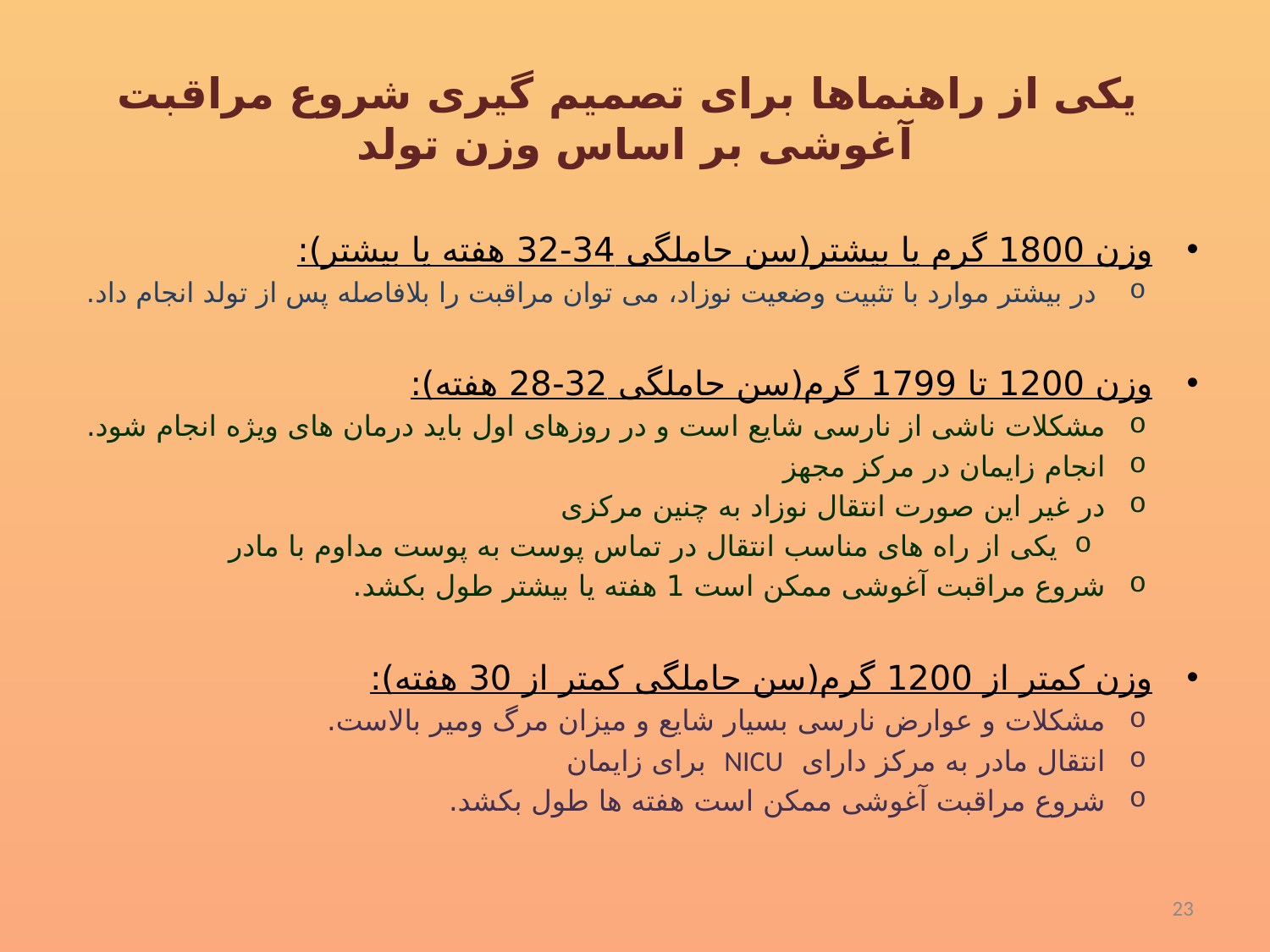

# یکی از راهنماها برای تصمیم گیری شروع مراقبت آغوشی بر اساس وزن تولد
وزن 1800 گرم یا بیشتر(سن حاملگی 34-32 هفته یا بیشتر):
 در بیشتر موارد با تثبیت وضعیت نوزاد، می توان مراقبت را بلافاصله پس از تولد انجام داد.

وزن 1200 تا 1799 گرم(سن حاملگی 32-28 هفته):
مشکلات ناشی از نارسی شایع است و در روزهای اول باید درمان های ویژه انجام شود.
انجام زایمان در مرکز مجهز
در غیر این صورت انتقال نوزاد به چنین مرکزی
یکی از راه های مناسب انتقال در تماس پوست به پوست مداوم با مادر
شروع مراقبت آغوشی ممکن است 1 هفته یا بیشتر طول بکشد.

وزن کمتر از 1200 گرم(سن حاملگی کمتر از 30 هفته):
مشکلات و عوارض نارسی بسیار شایع و میزان مرگ ومیر بالاست.
انتقال مادر به مرکز دارای  NICU  برای زایمان
شروع مراقبت آغوشی ممکن است هفته ها طول بکشد.

23